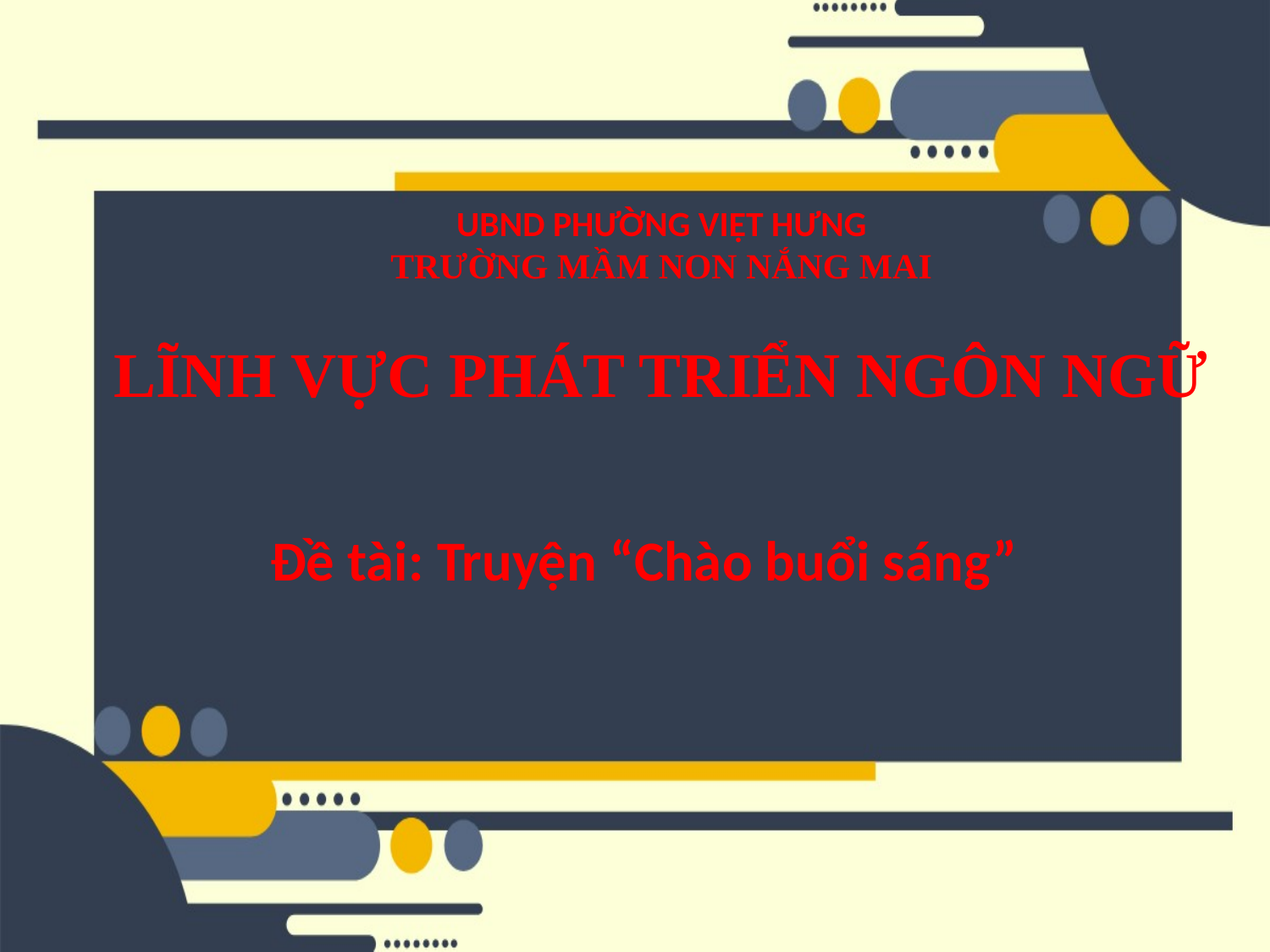

UBND PHƯỜNG VIỆT HƯNG
TRƯỜNG MẦM NON NẮNG MAI
LĨNH VỰC PHÁT TRIỂN NGÔN NGỮ

	    Đề tài: Truyện “Chào buổi sáng”